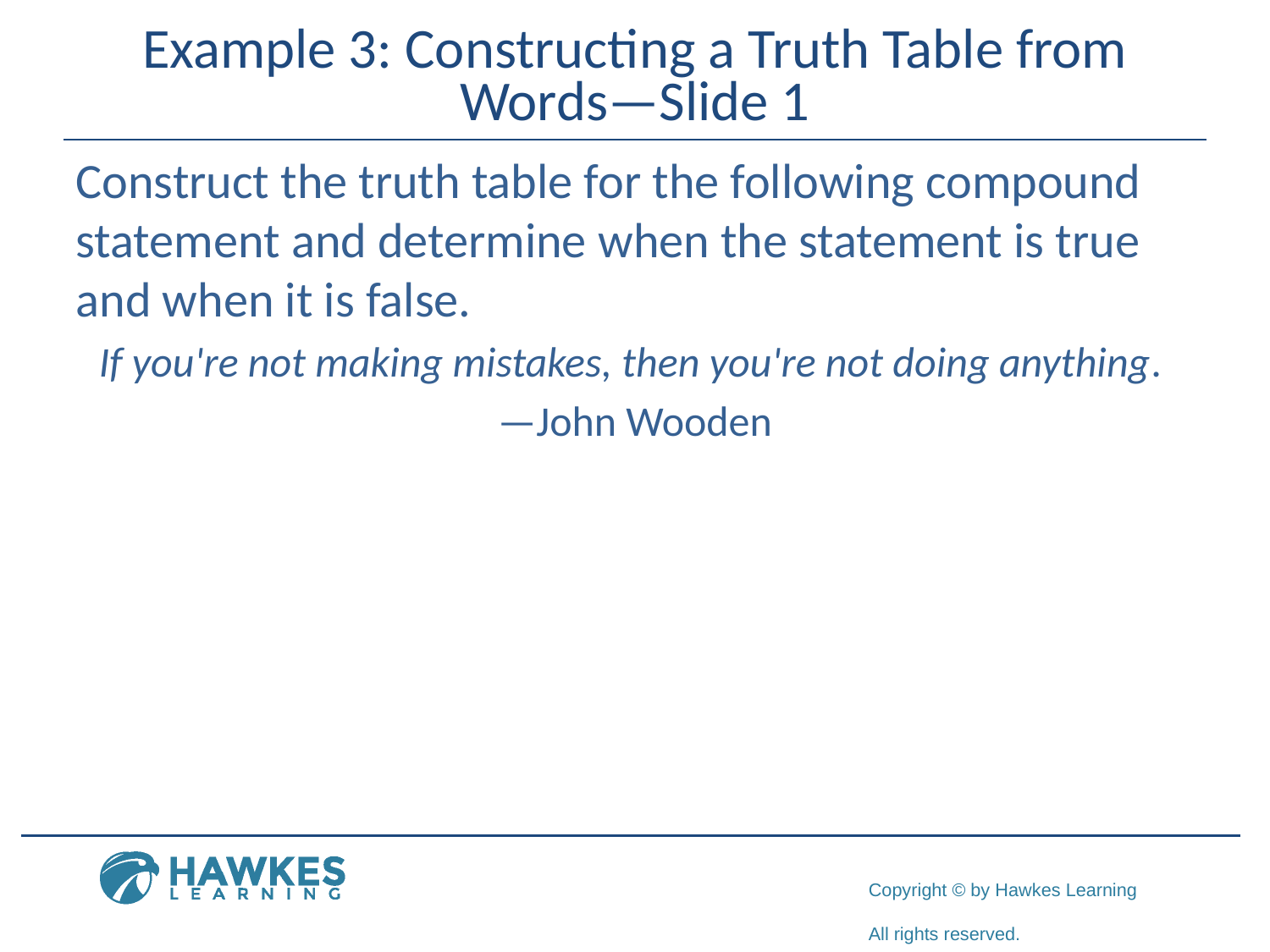

# Example 3: Constructing a Truth Table from Words—Slide 1
Construct the truth table for the following compound statement and determine when the statement is true and when it is false.
If you're not making mistakes, then you're not doing anything.
—John Wooden